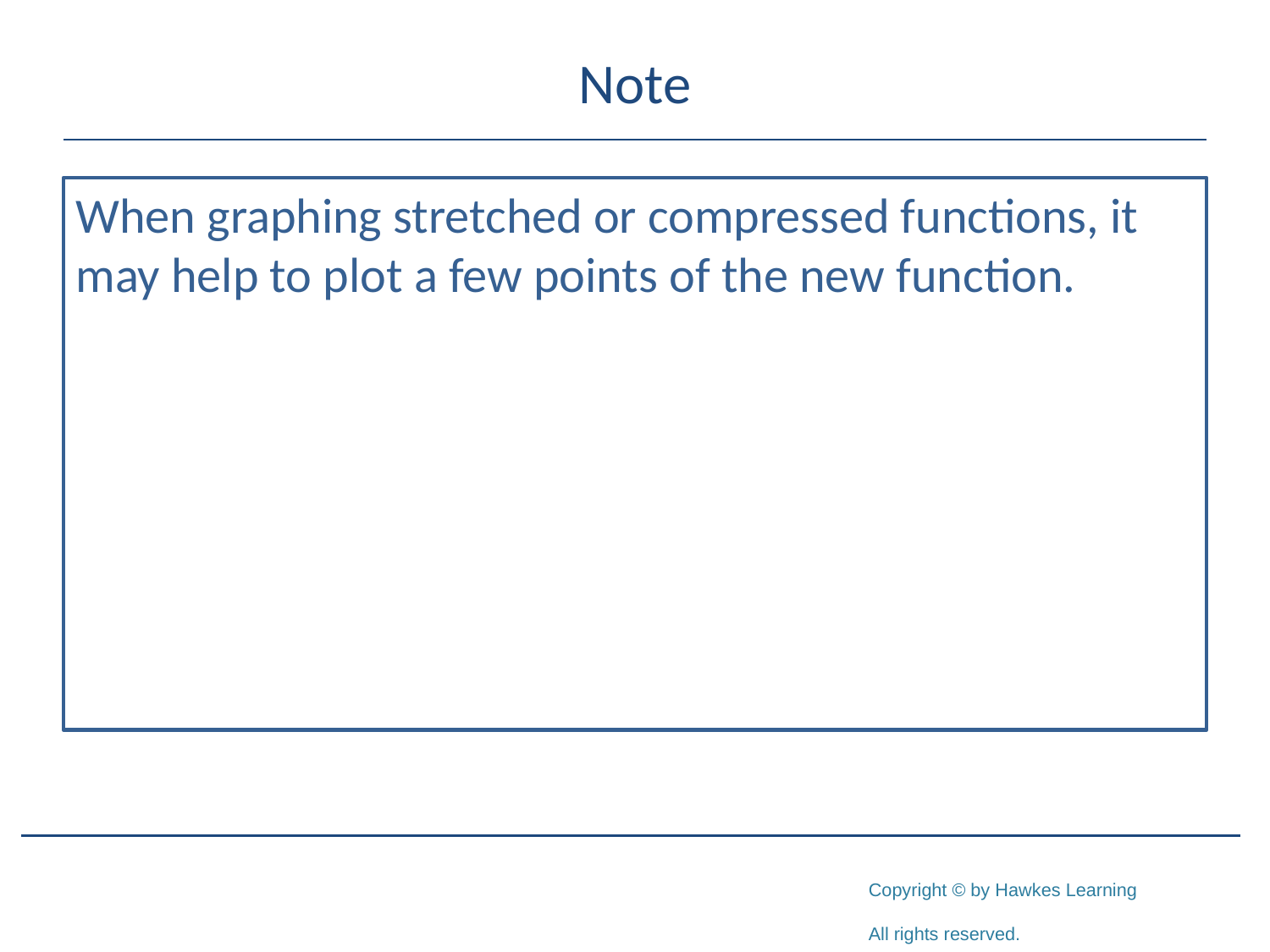

# Note
When graphing stretched or compressed functions, it may help to plot a few points of the new function.